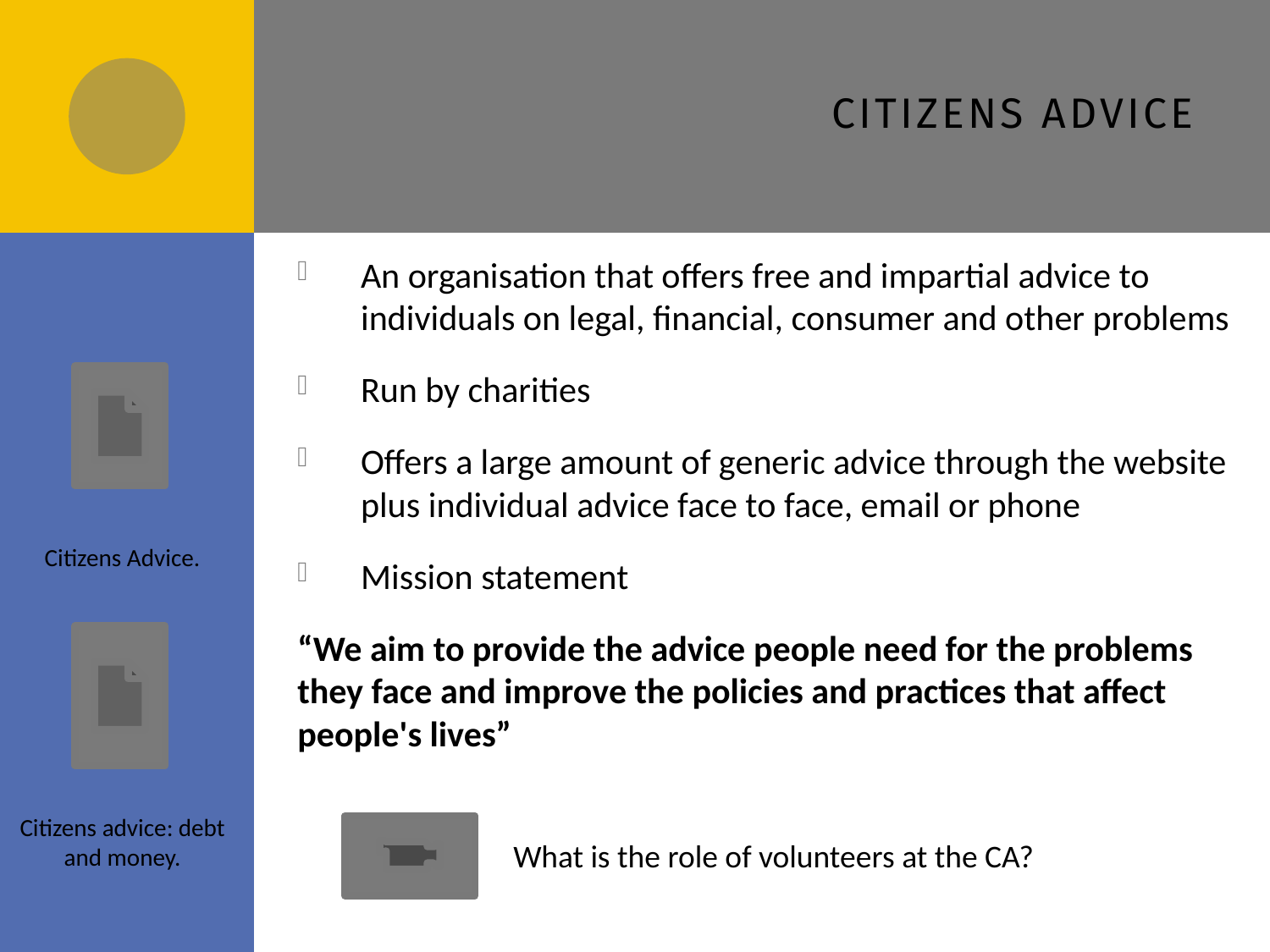

# Citizens Advice
An organisation that offers free and impartial advice to individuals on legal, financial, consumer and other problems
Run by charities
Offers a large amount of generic advice through the website plus individual advice face to face, email or phone
Mission statement
“We aim to provide the advice people need for the problems they face and improve the policies and practices that affect people's lives”

Citizens Advice.

Citizens advice: debt and money.

What is the role of volunteers at the CA?